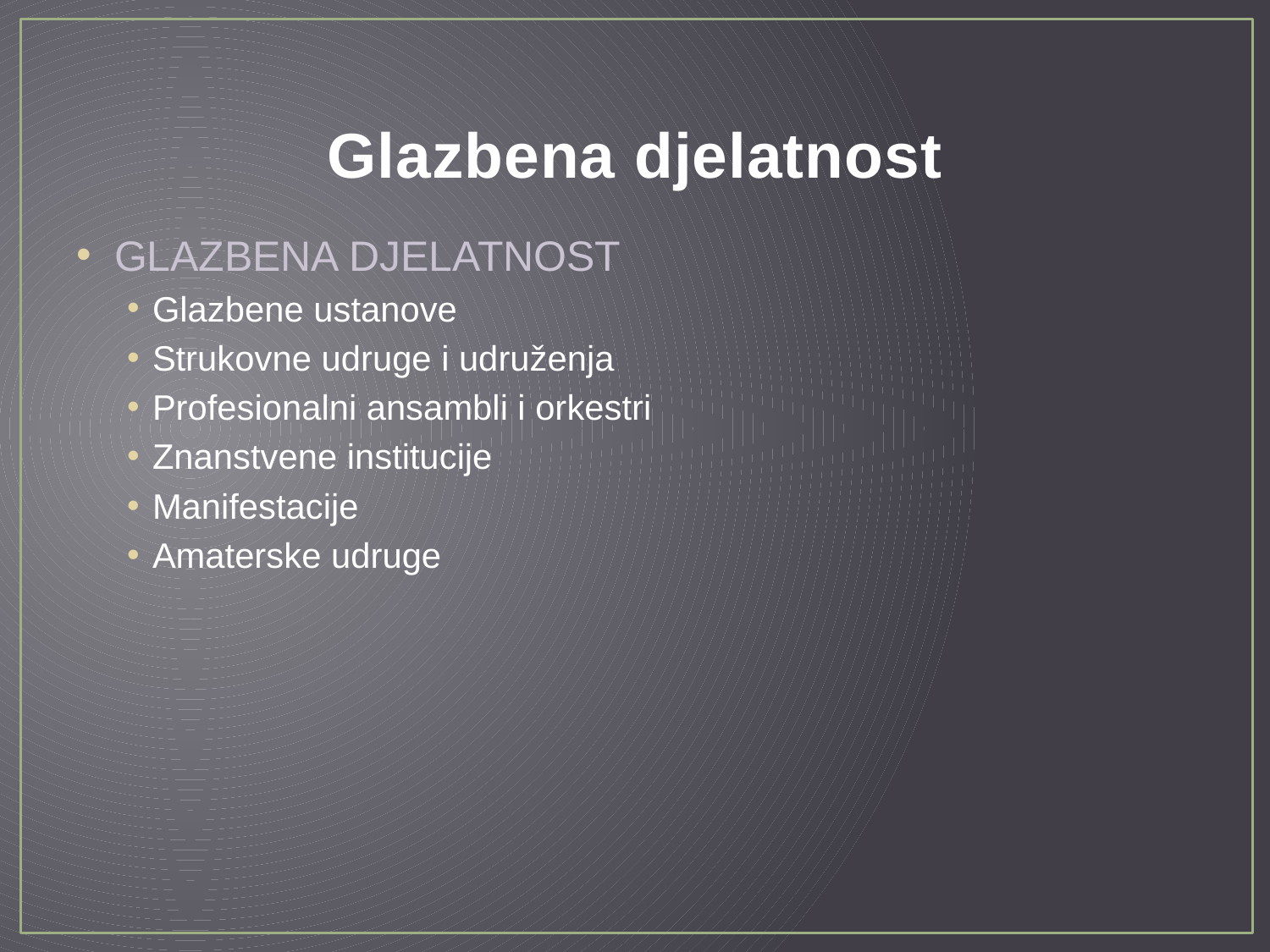

# Glazbena djelatnost
GLAZBENA DJELATNOST
Glazbene ustanove
Strukovne udruge i udruženja
Profesionalni ansambli i orkestri
Znanstvene institucije
Manifestacije
Amaterske udruge